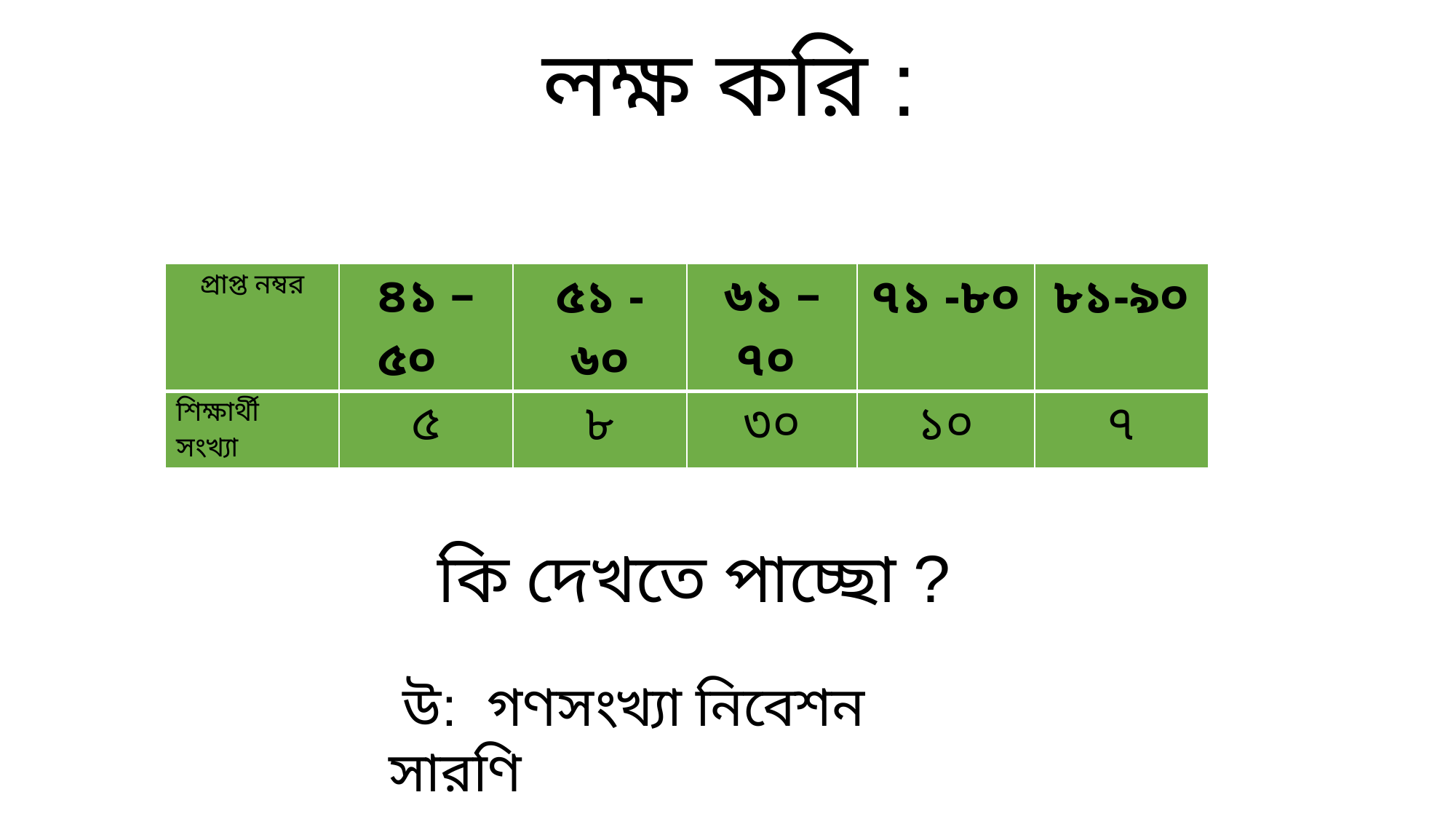

লক্ষ করি :
| প্রাপ্ত নম্বর | ৪১ – ৫০ | ৫১ - ৬০ | ৬১ – ৭০ | ৭১ -৮০ | ৮১-৯০ |
| --- | --- | --- | --- | --- | --- |
| শিক্ষার্থী সংখ্যা | ৫ | ৮ | ৩০ | ১০ | ৭ |
কি দেখতে পাচ্ছো ?
 উ:  গণসংখ্যা নিবেশন সারণি